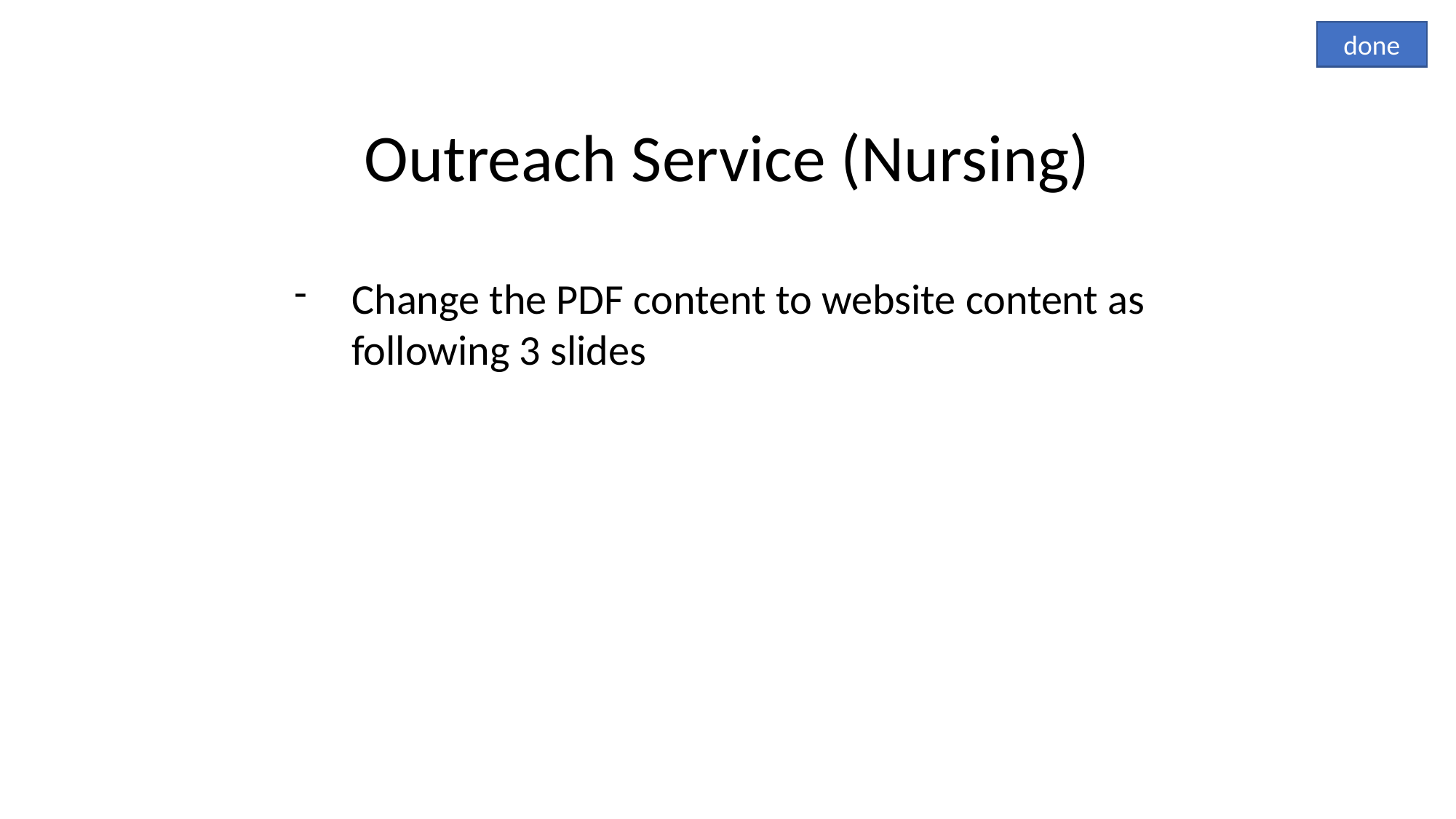

done
# Outreach Service (Nursing)

Change the PDF content to website content as following 3 slides